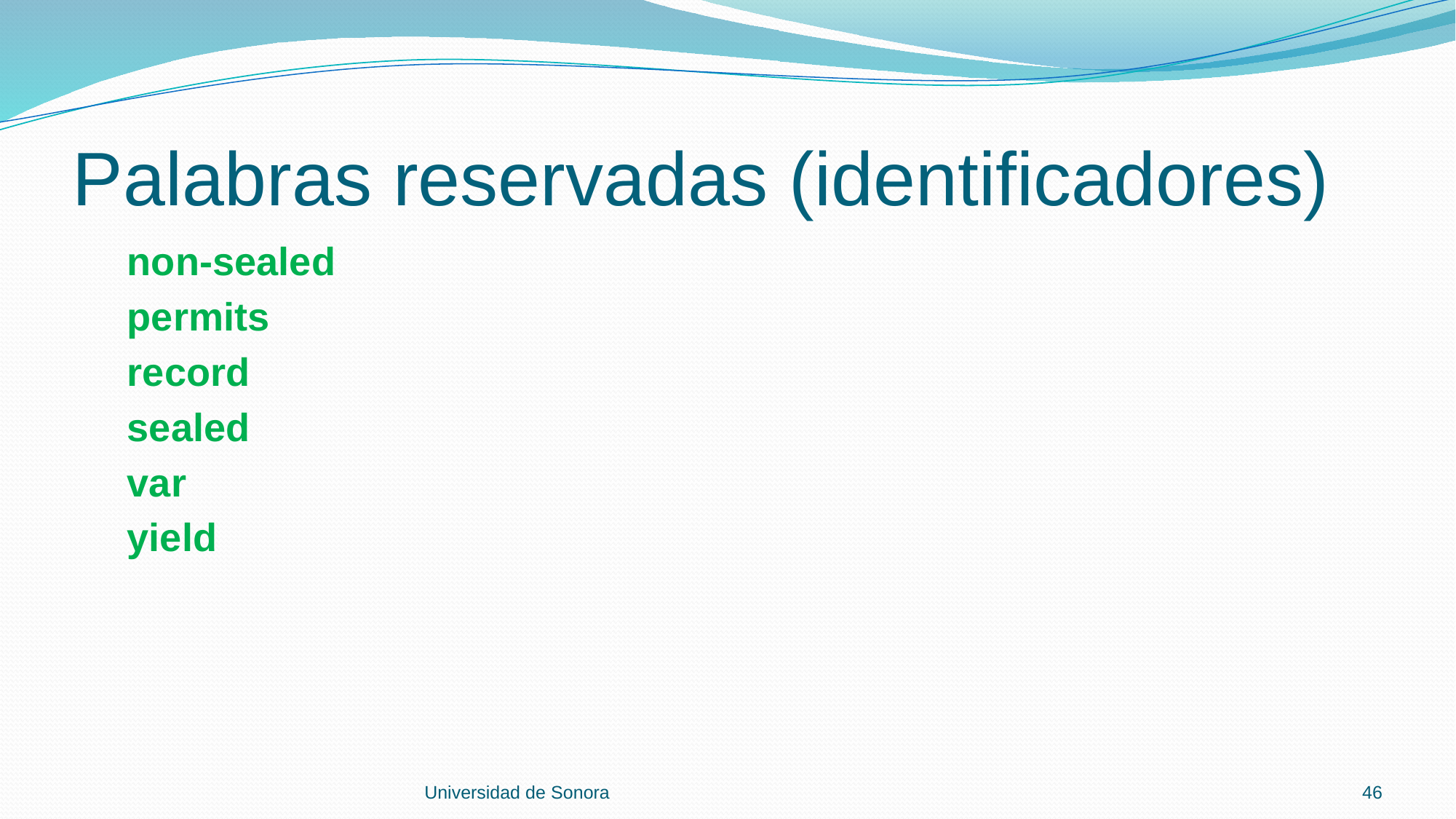

# Palabras reservadas (identificadores)
    non-sealed
    permits
    record
    sealed
    var
    yield

Universidad de Sonora
46